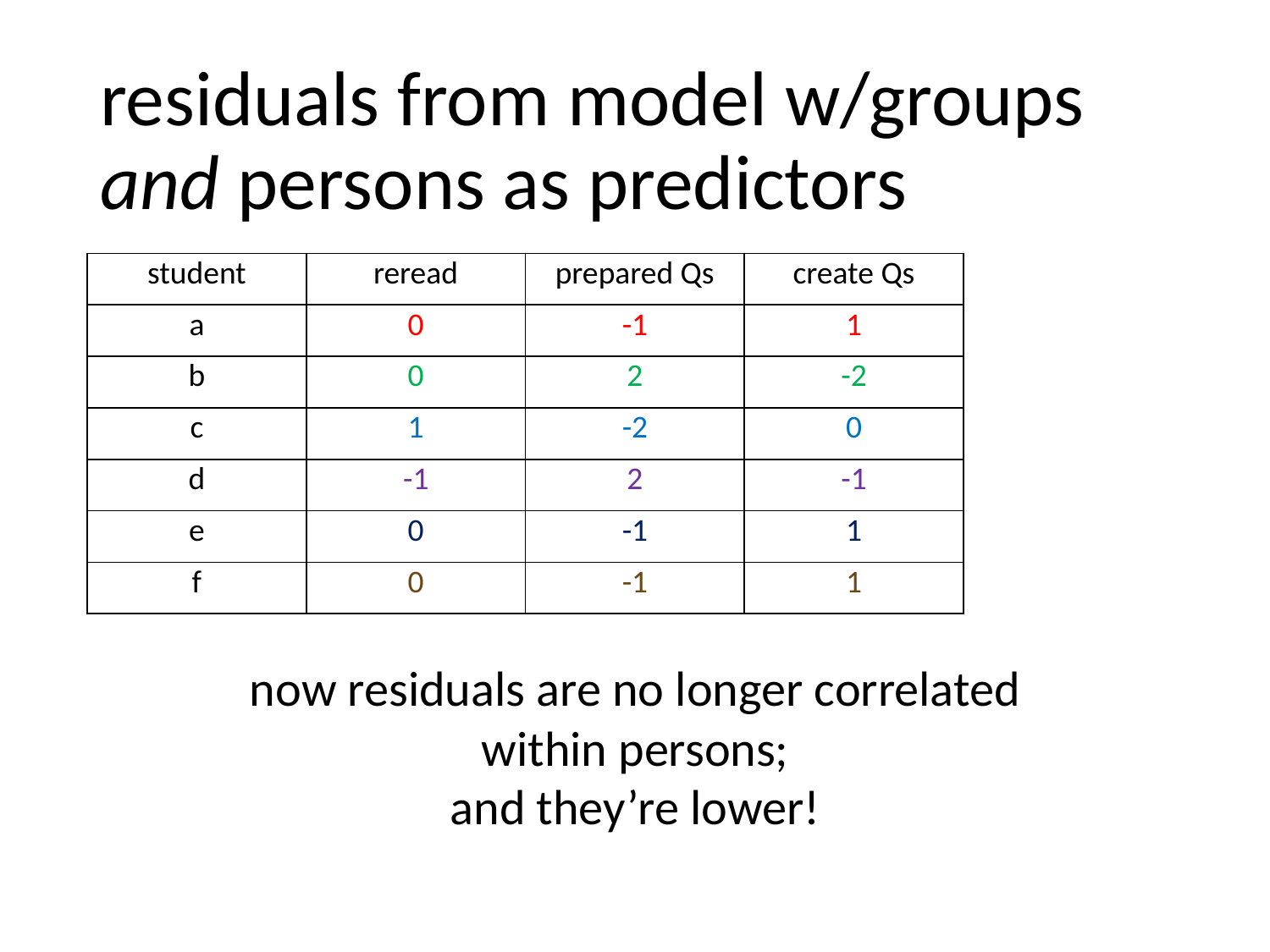

# residuals from model w/groups and persons as predictors
| student | reread | prepared Qs | create Qs |  |
| --- | --- | --- | --- | --- |
| a | 0 | -1 | 1 |  |
| b | 0 | 2 | -2 |  |
| c | 1 | -2 | 0 |  |
| d | -1 | 2 | -1 |  |
| e | 0 | -1 | 1 |  |
| f | 0 | -1 | 1 |  |
now residuals are no longer correlated
within persons;
and they’re lower!